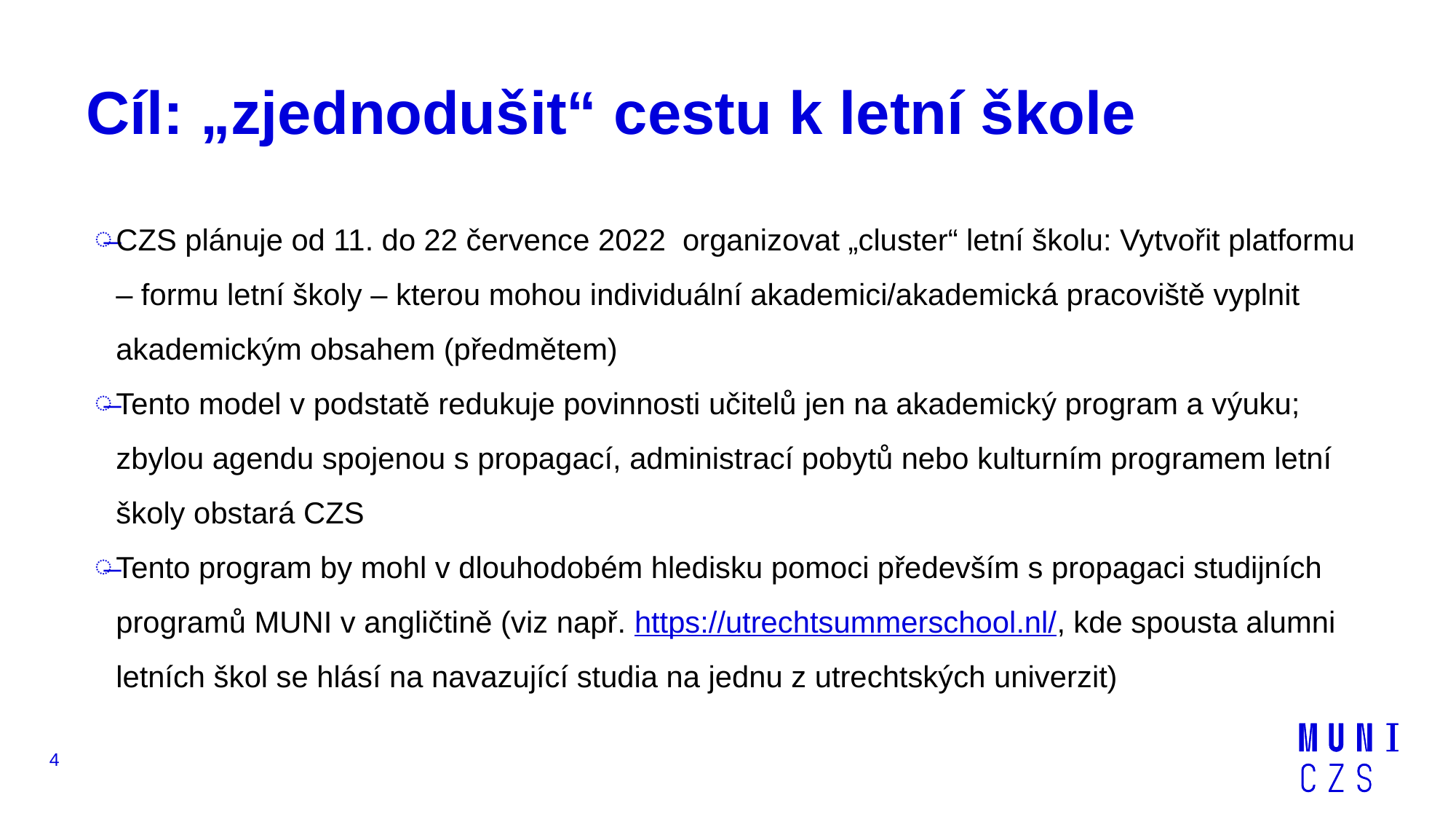

# Cíl: „zjednodušit“ cestu k letní škole
CZS plánuje od 11. do 22 července 2022  organizovat „cluster“ letní školu: Vytvořit platformu – formu letní školy – kterou mohou individuální akademici/akademická pracoviště vyplnit akademickým obsahem (předmětem)
Tento model v podstatě redukuje povinnosti učitelů jen na akademický program a výuku; zbylou agendu spojenou s propagací, administrací pobytů nebo kulturním programem letní školy obstará CZS
Tento program by mohl v dlouhodobém hledisku pomoci především s propagaci studijních programů MUNI v angličtině (viz např. https://utrechtsummerschool.nl/, kde spousta alumni letních škol se hlásí na navazující studia na jednu z utrechtských univerzit)
4